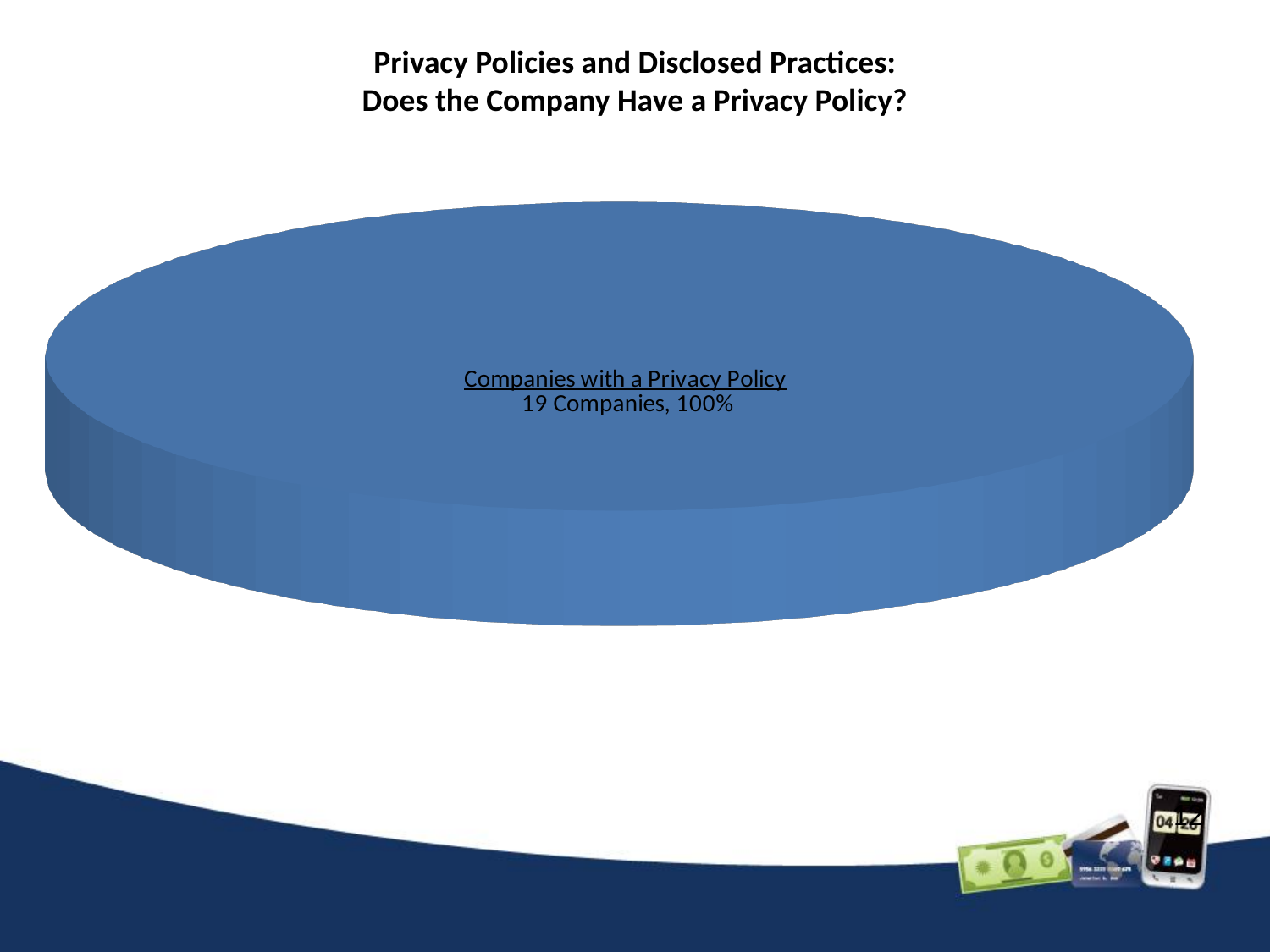

# Privacy Policies and Disclosed Practices: Does the Company Have a Privacy Policy?

### Chart

| Category |  |
|---|---|

[unsupported chart]